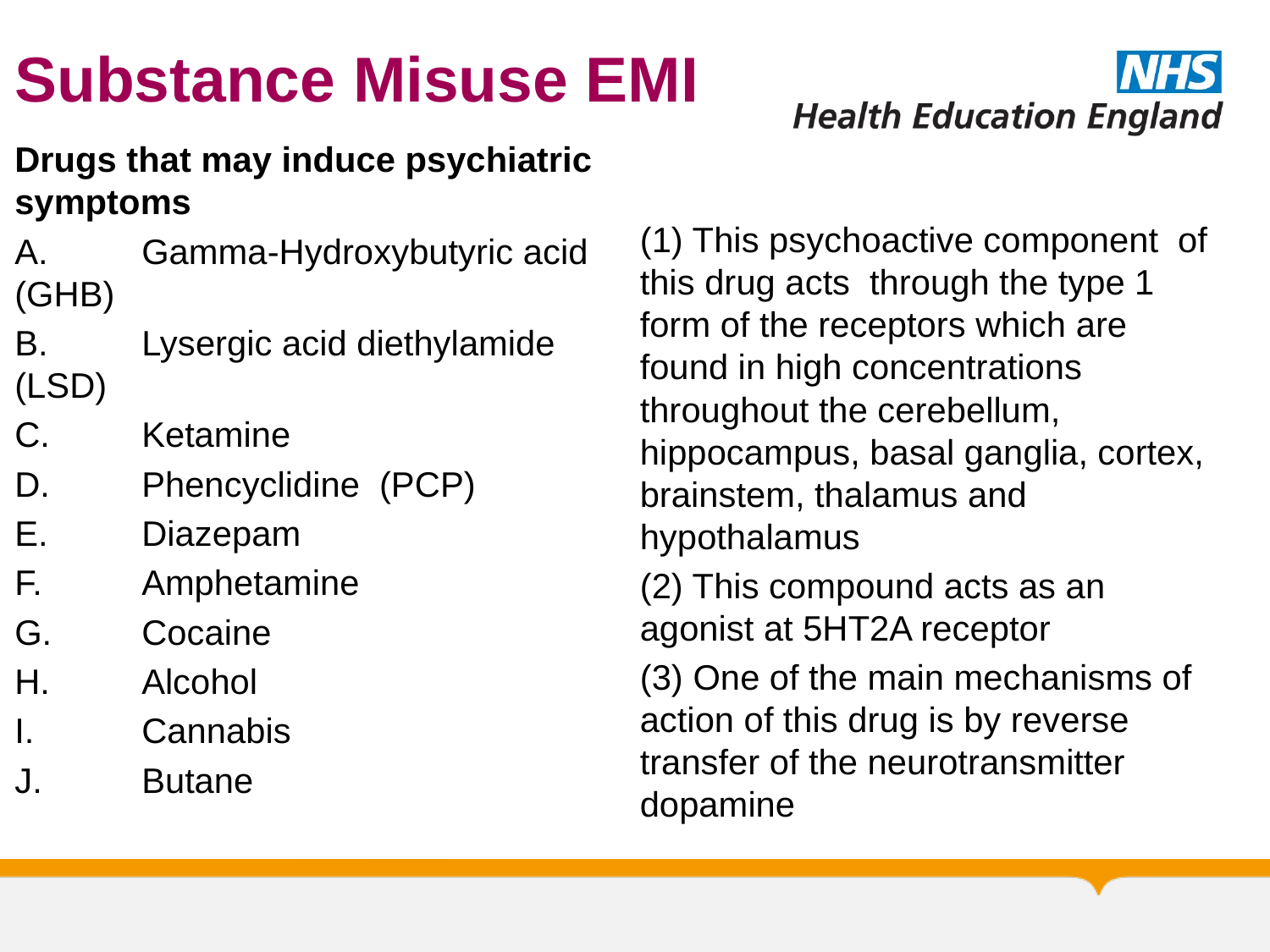

# Substance Misuse EMI
Drugs that may induce psychiatric symptoms
A.	Gamma-Hydroxybutyric acid (GHB)
B.	Lysergic acid diethylamide (LSD)
C.	Ketamine
D.	Phencyclidine  (PCP)
E.	Diazepam
F.	Amphetamine
G.	Cocaine
H.	Alcohol
I.	Cannabis
J.	Butane

(1) This psychoactive component  of this drug acts  through the type 1 form of the receptors which are found in high concentrations throughout the cerebellum, hippocampus, basal ganglia, cortex, brainstem, thalamus and hypothalamus
(2) This compound acts as an agonist at 5HT2A receptor
(3) One of the main mechanisms of action of this drug is by reverse transfer of the neurotransmitter dopamine